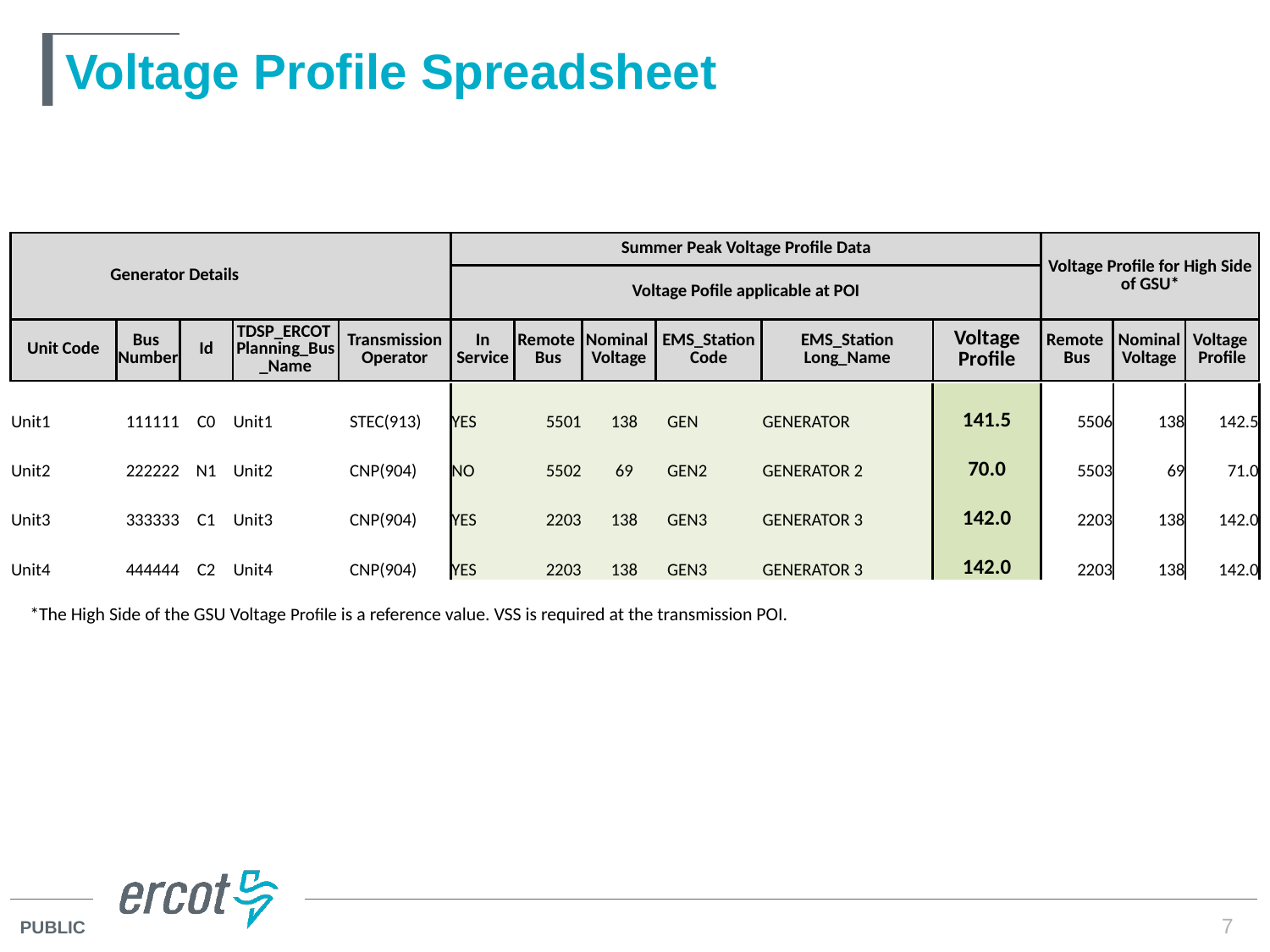

# Voltage Profile Spreadsheet
| Generator Details |  |  |  |  | Summer Peak Voltage Profile Data |  |  |  |  |  | Voltage Profile for High Side of GSU\* |  |  |
| --- | --- | --- | --- | --- | --- | --- | --- | --- | --- | --- | --- | --- | --- |
|  |  |  |  |  | Voltage Pofile applicable at POI |  |  |  |  |  |  |  |  |
| Unit Code | Bus Number | Id | TDSP\_ERCOT Planning\_Bus\_Name | Transmission Operator | In Service | Remote Bus | Nominal Voltage | EMS\_Station Code | EMS\_Station Long\_Name | Voltage Profile | Remote Bus | Nominal Voltage | Voltage Profile |
| Unit1 | 111111 | C0 | Unit1 | STEC(913) | YES | 5501 | 138 | GEN | GENERATOR | 141.5 | 5506 | 138 | 142.5 |
| --- | --- | --- | --- | --- | --- | --- | --- | --- | --- | --- | --- | --- | --- |
| Unit2 | 222222 | N1 | Unit2 | CNP(904) | NO | 5502 | 69 | GEN2 | GENERATOR 2 | 70.0 | 5503 | 69 | 71.0 |
| Unit3 | 333333 | C1 | Unit3 | CNP(904) | YES | 2203 | 138 | GEN3 | GENERATOR 3 | 142.0 | 2203 | 138 | 142.0 |
| Unit4 | 444444 | C2 | Unit4 | CNP(904) | YES | 2203 | 138 | GEN3 | GENERATOR 3 | 142.0 | 2203 | 138 | 142.0 |
*The High Side of the GSU Voltage Profile is a reference value. VSS is required at the transmission POI.
7